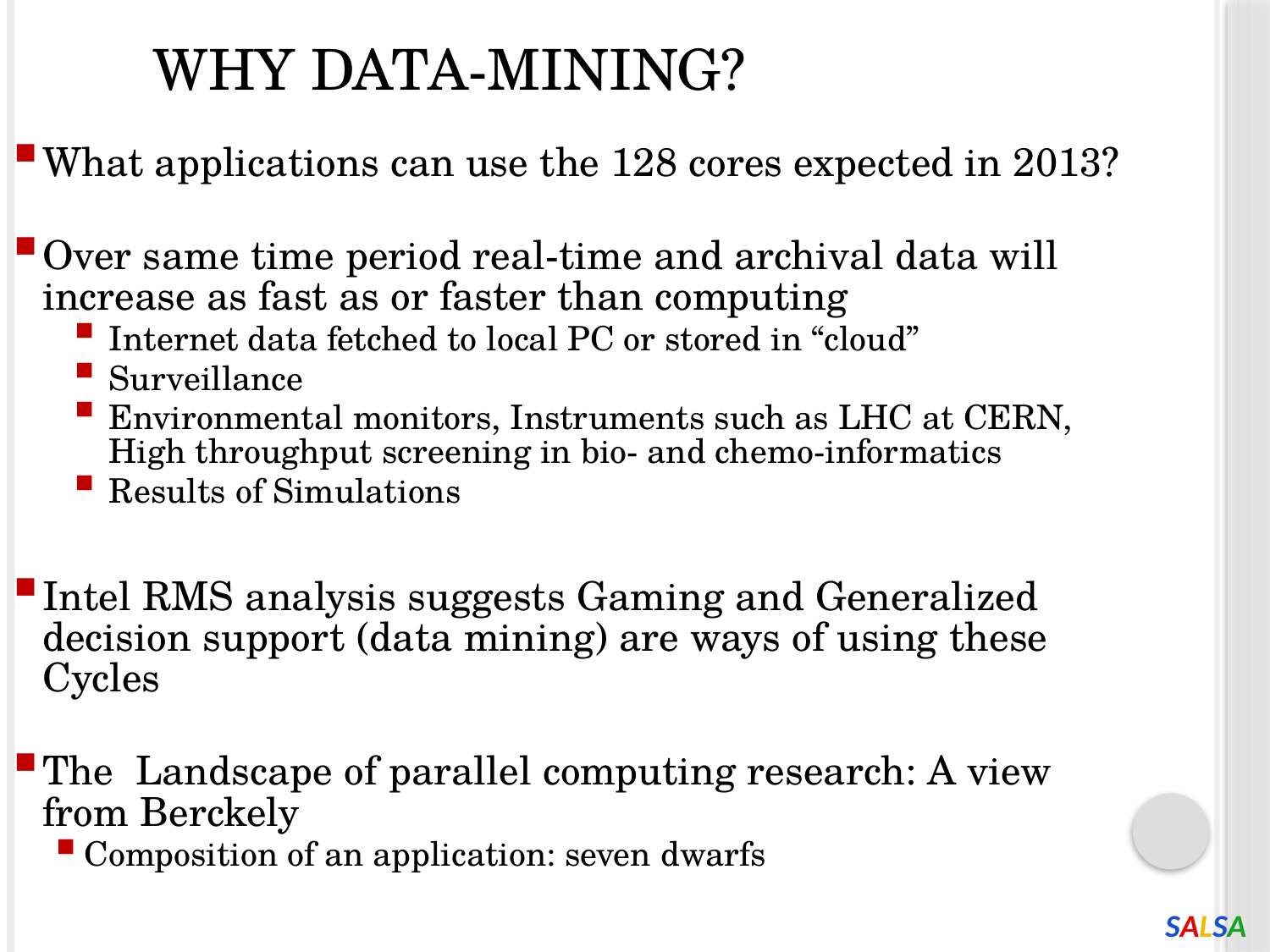

Why Data-mining?
What applications can use the 128 cores expected in 2013?

Over same time period real-time and archival data will increase as fast as or faster than computing
Internet data fetched to local PC or stored in “cloud”
Surveillance
Environmental monitors, Instruments such as LHC at CERN, High throughput screening in bio- and chemo-informatics
Results of Simulations

Intel RMS analysis suggests Gaming and Generalized decision support (data mining) are ways of using these Cycles

The  Landscape of parallel computing research: A view from Berckely
Composition of an application: seven dwarfs